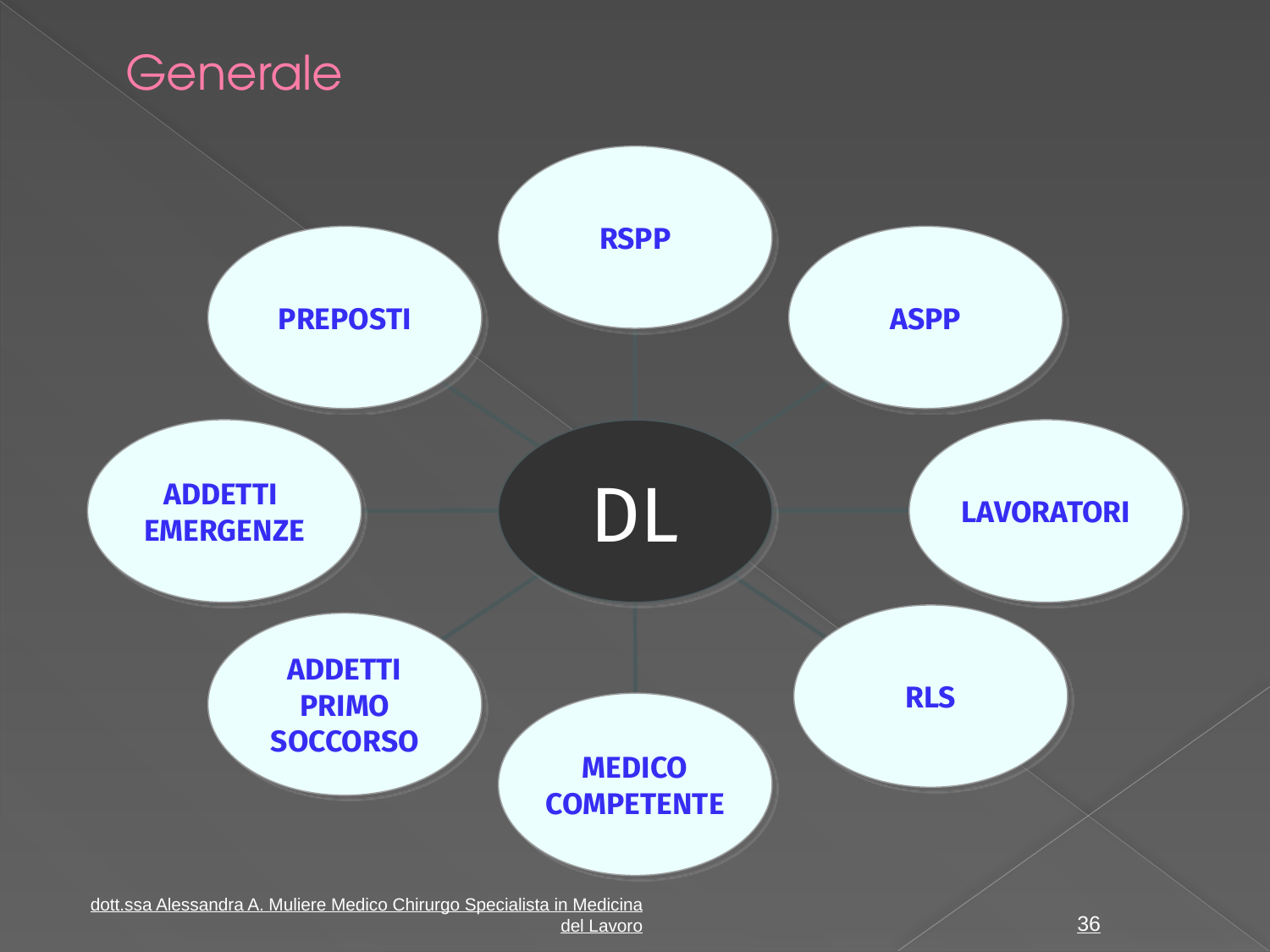

# Generale
RSPP
PREPOSTI
ASPP

ADDETTI
EMERGENZE
LAVORATORI
DL

RLS
ADDETTI PRIMO SOCCORSO
MEDICO COMPETENTE
36
dott.ssa Alessandra A. Muliere Medico Chirurgo Specialista in Medicina del Lavoro